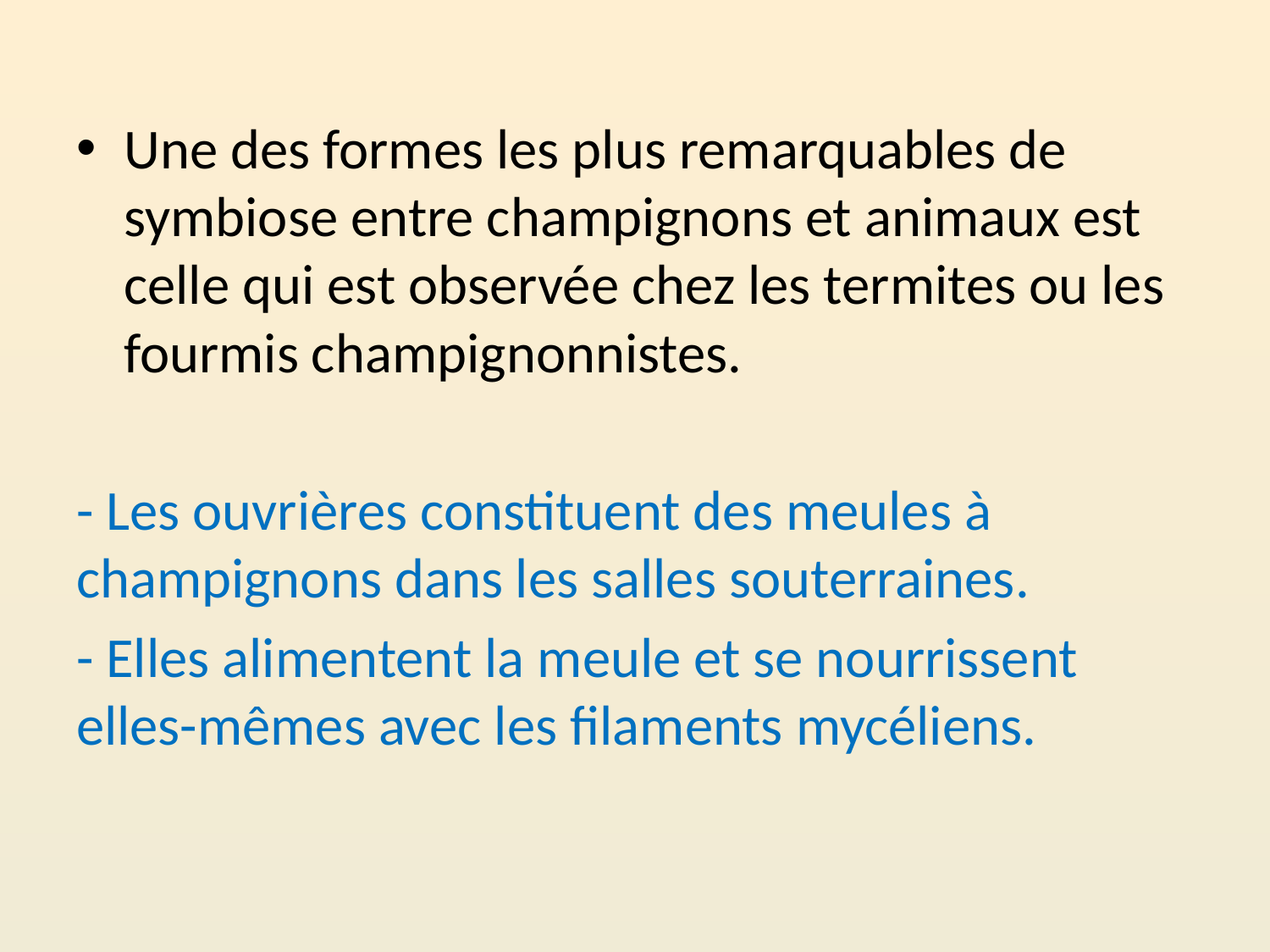

Une des formes les plus remarquables de symbiose entre champignons et animaux est celle qui est observée chez les termites ou les fourmis champignonnistes.

- Les ouvrières constituent des meules à champignons dans les salles souterraines.
- Elles alimentent la meule et se nourrissent elles-mêmes avec les filaments mycéliens.